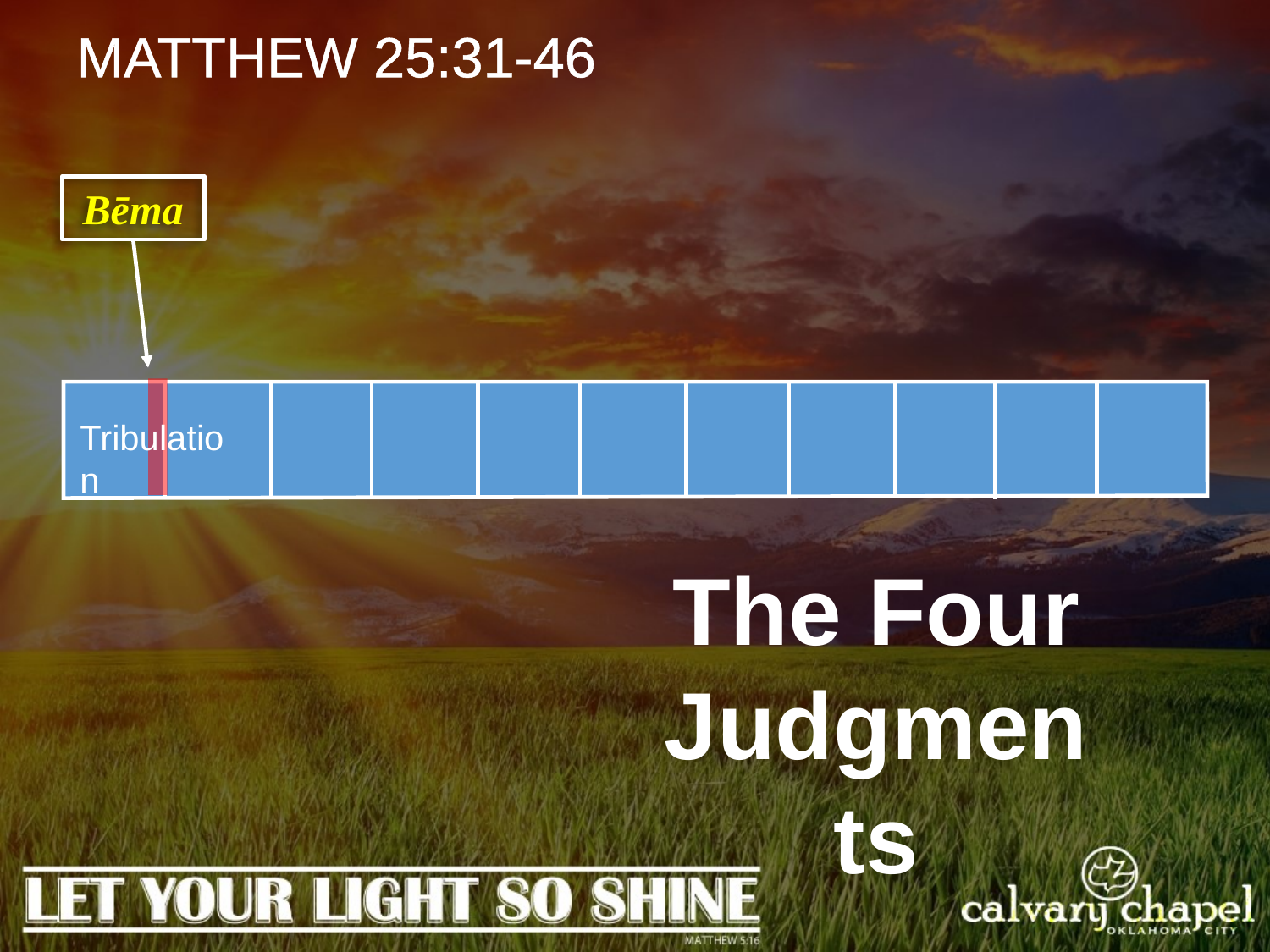

MATTHEW 25:31-46
Bēma

Tribulation
The Four Judgments